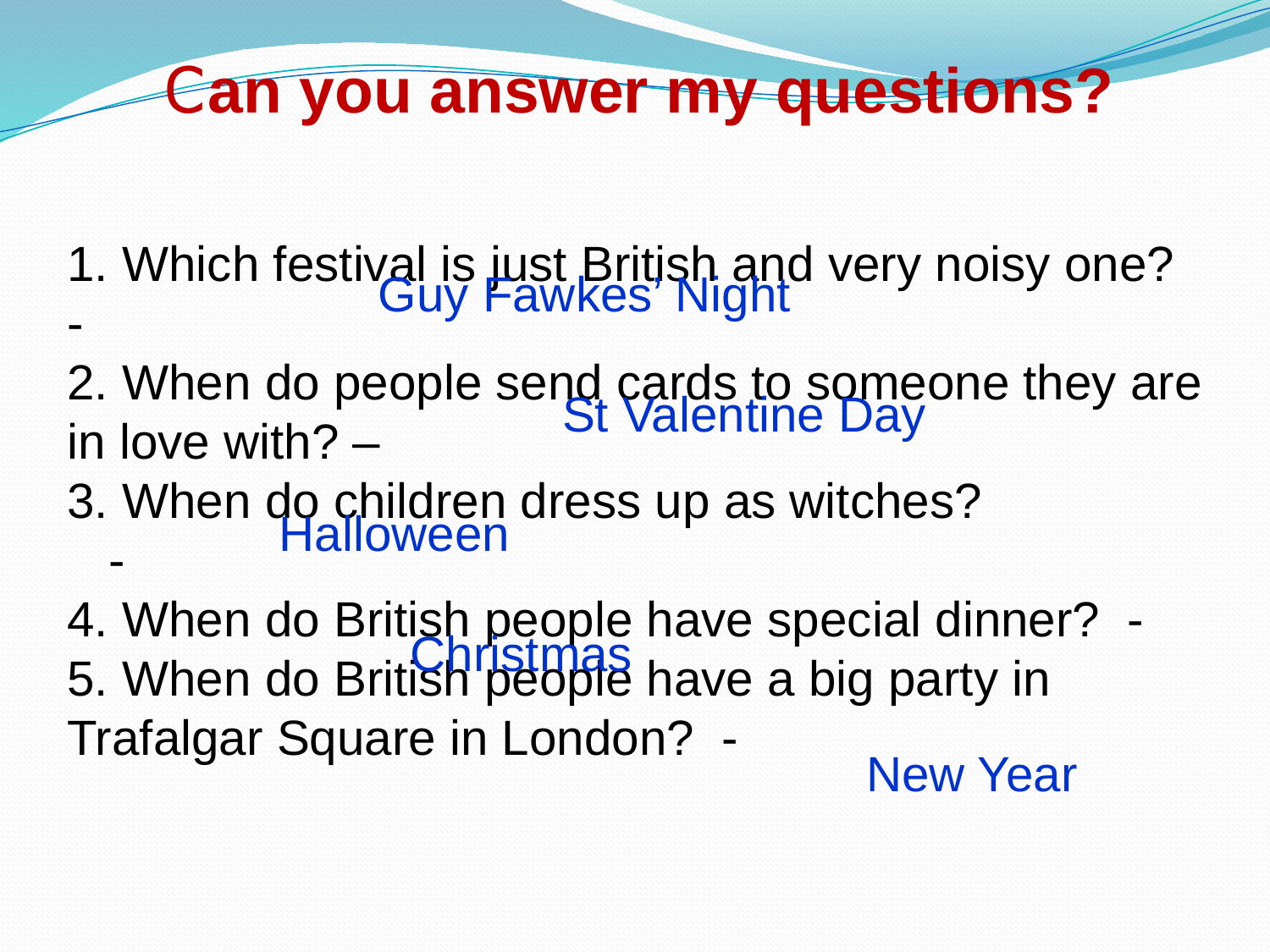

# Сan you answer my questions?
1. Which festival is just British and very noisy one? -
2. When do people send cards to someone they are in love with? –
3. When do children dress up as witches?
   -
4. When do British people have special dinner?  -
5. When do British people have a big party in Trafalgar Square in London?  -

 Guy Fawkes’ Night
St Valentine Day
Halloween
Christmas
New Year